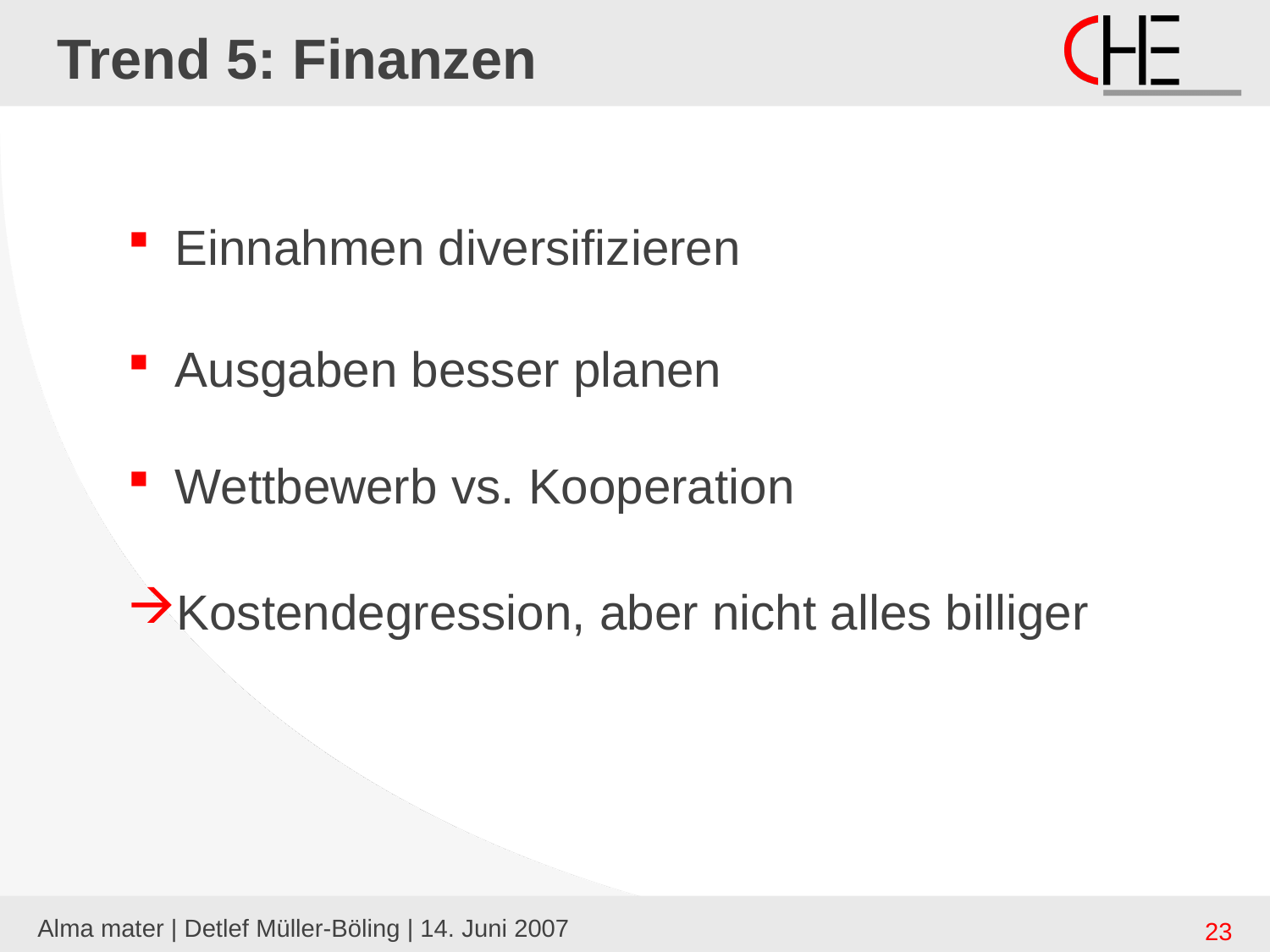

# Trend 5: Finanzen
Einnahmen diversifizieren
Ausgaben besser planen
Wettbewerb vs. Kooperation

Kostendegression, aber nicht alles billiger

Alma mater | Detlef Müller-Böling | 14. Juni 2007
23